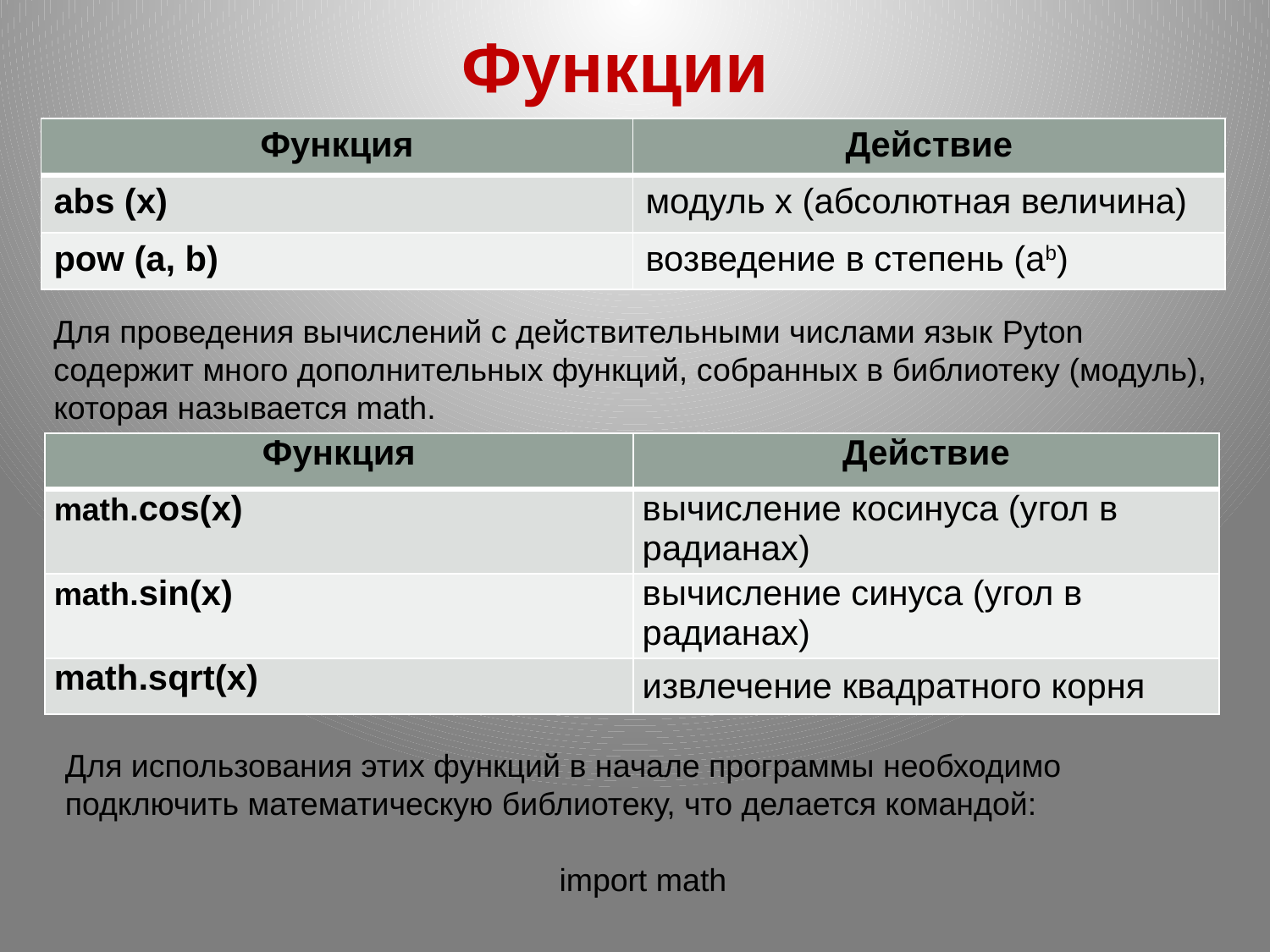

Функции
| Функция | Действие |
| --- | --- |
| abs (x) | модуль x (абсолютная величина) |
| pow (a, b) | возведение в степень (ab) |
Для проведения вычислений с действительными числами язык Pyton содержит много дополнительных функций, собранных в библиотеку (модуль), которая называется math.
| Функция | Действие |
| --- | --- |
| math.cos(x) | вычисление косинуса (угол в радианах) |
| math.sin(x) | вычисление синуса (угол в радианах) |
| math.sqrt(x) | извлечение квадратного корня |
Для использования этих функций в начале программы необходимо подключить математическую библиотеку, что делается командой:

import math